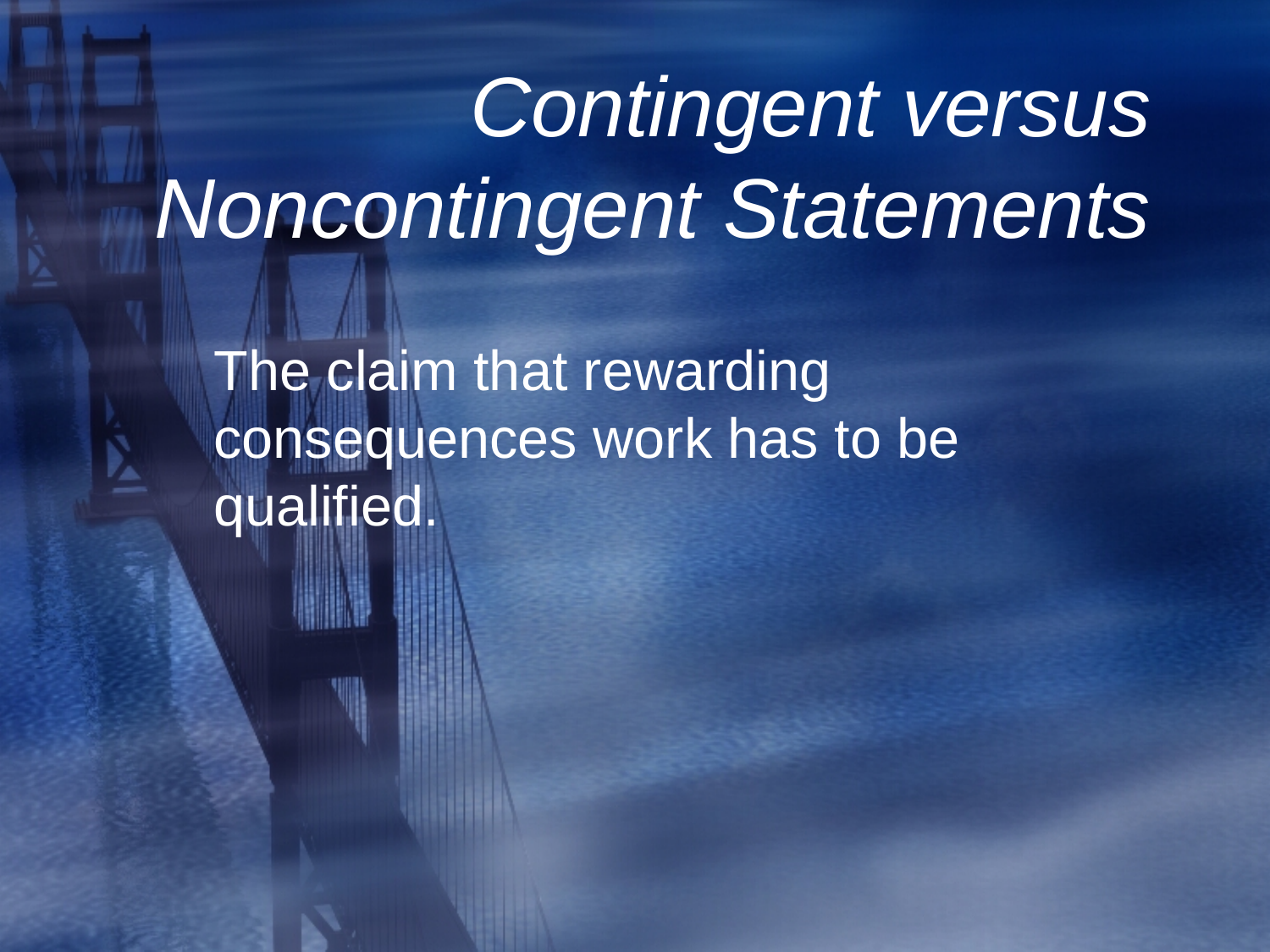

# Contingent versus Noncontingent Statements
The claim that rewarding consequences work has to be qualified.